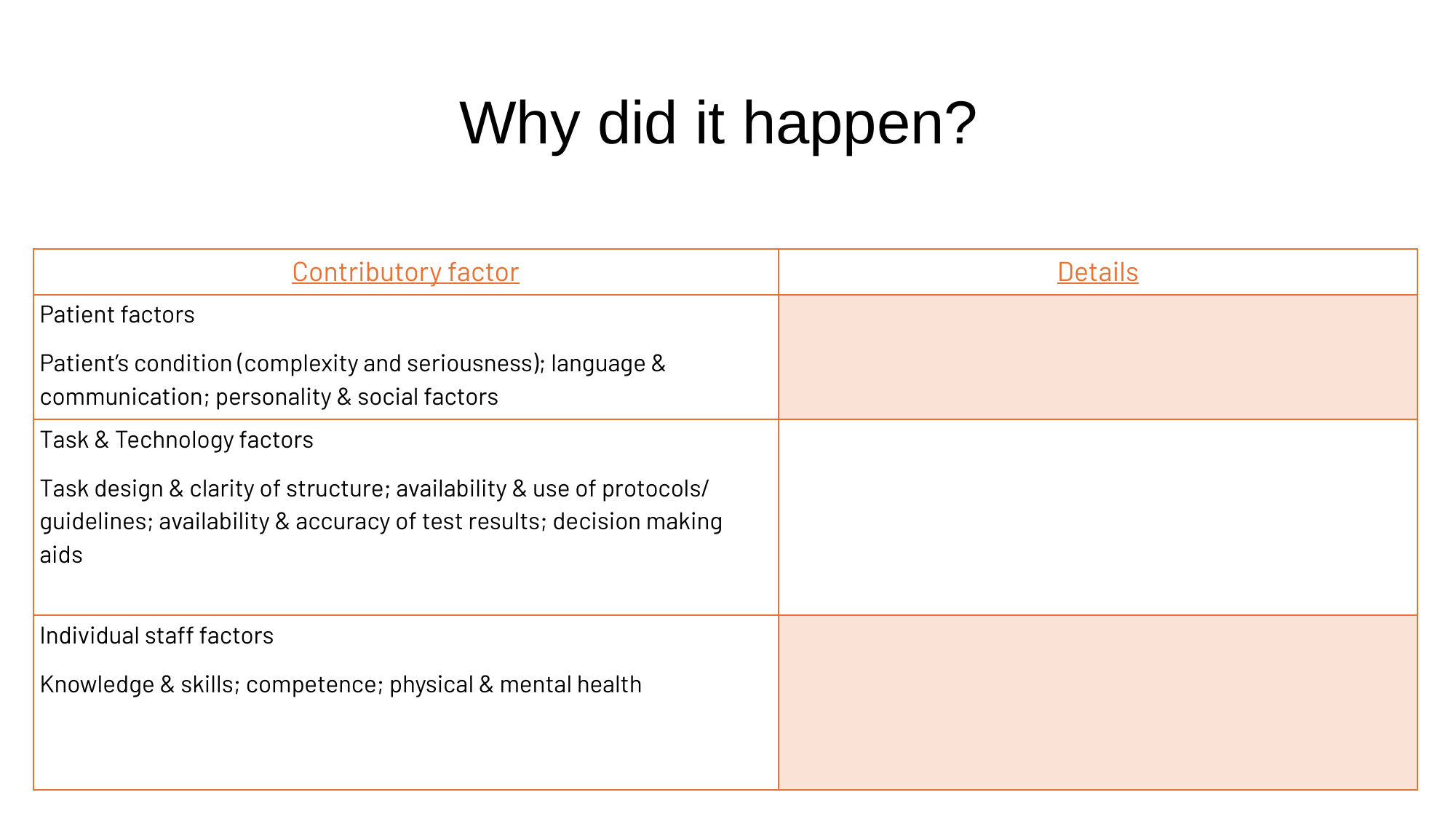

# Why did it happen?
| Contributory factor | Details |
| --- | --- |
| Patient factors Patient’s condition (complexity and seriousness); language & communication; personality & social factors |  |
| Task & Technology factors Task design & clarity of structure; availability & use of protocols/ guidelines; availability & accuracy of test results; decision making aids |  |
| Individual staff factors Knowledge & skills; competence; physical & mental health |  |